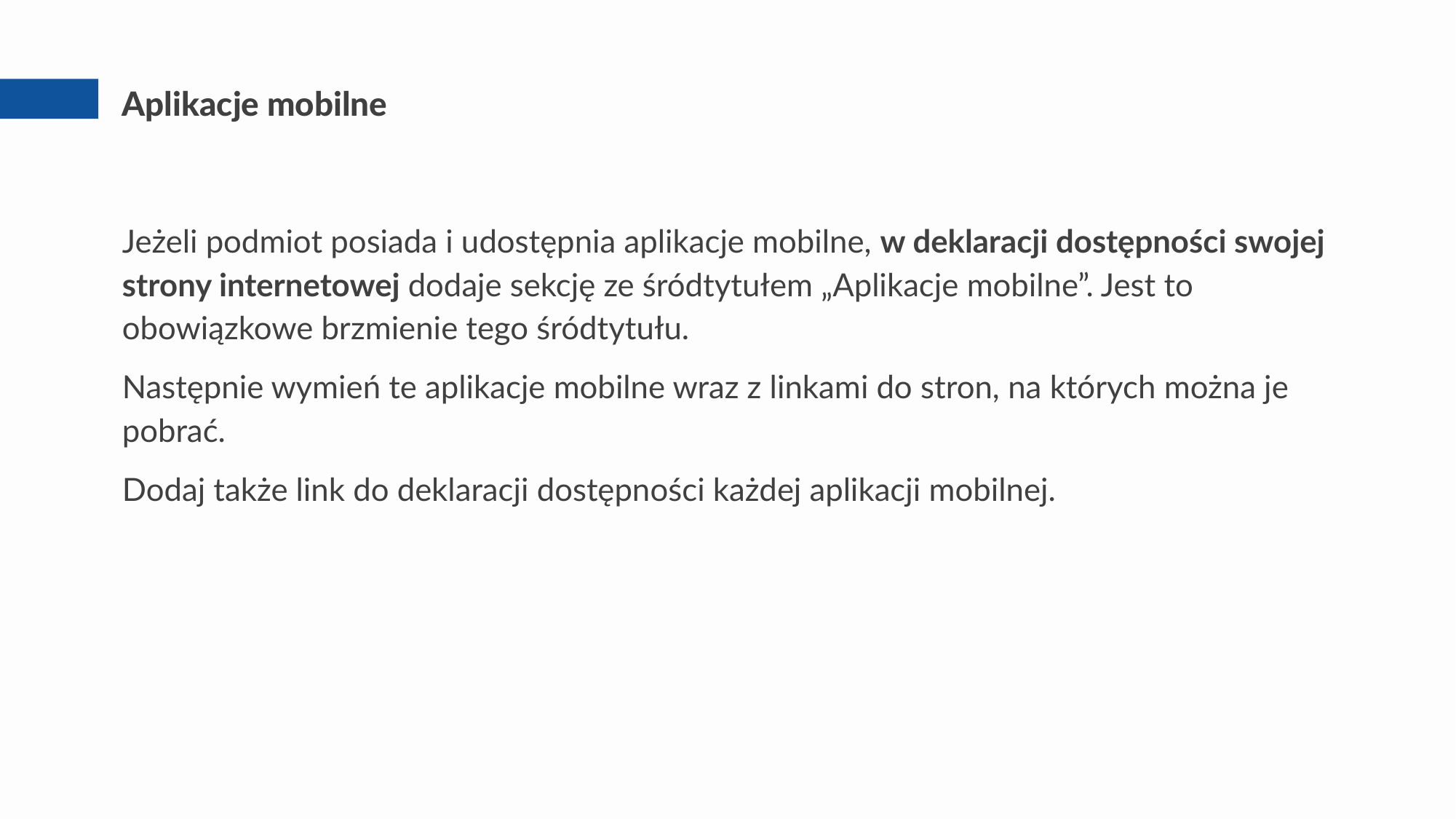

# Aplikacje mobilne
Jeżeli podmiot posiada i udostępnia aplikacje mobilne, w deklaracji dostępności swojej strony internetowej dodaje sekcję ze śródtytułem „Aplikacje mobilne”. Jest to obowiązkowe brzmienie tego śródtytułu.
Następnie wymień te aplikacje mobilne wraz z linkami do stron, na których można je pobrać.
Dodaj także link do deklaracji dostępności każdej aplikacji mobilnej.